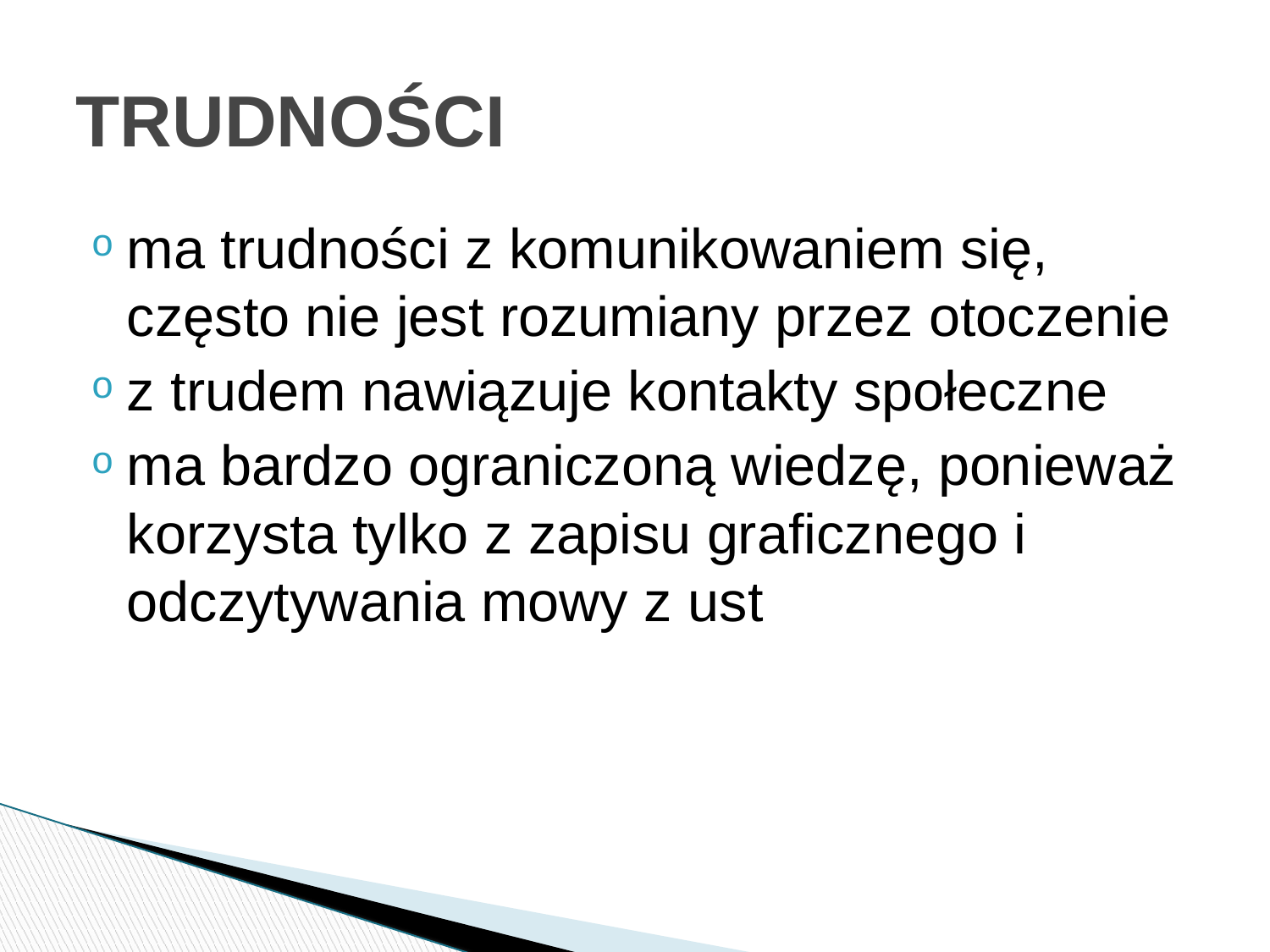

# TRUDNOŚCI
ma trudności z komunikowaniem się, często nie jest rozumiany przez otoczenie
z trudem nawiązuje kontakty społeczne
ma bardzo ograniczoną wiedzę, ponieważ korzysta tylko z zapisu graficznego i odczytywania mowy z ust